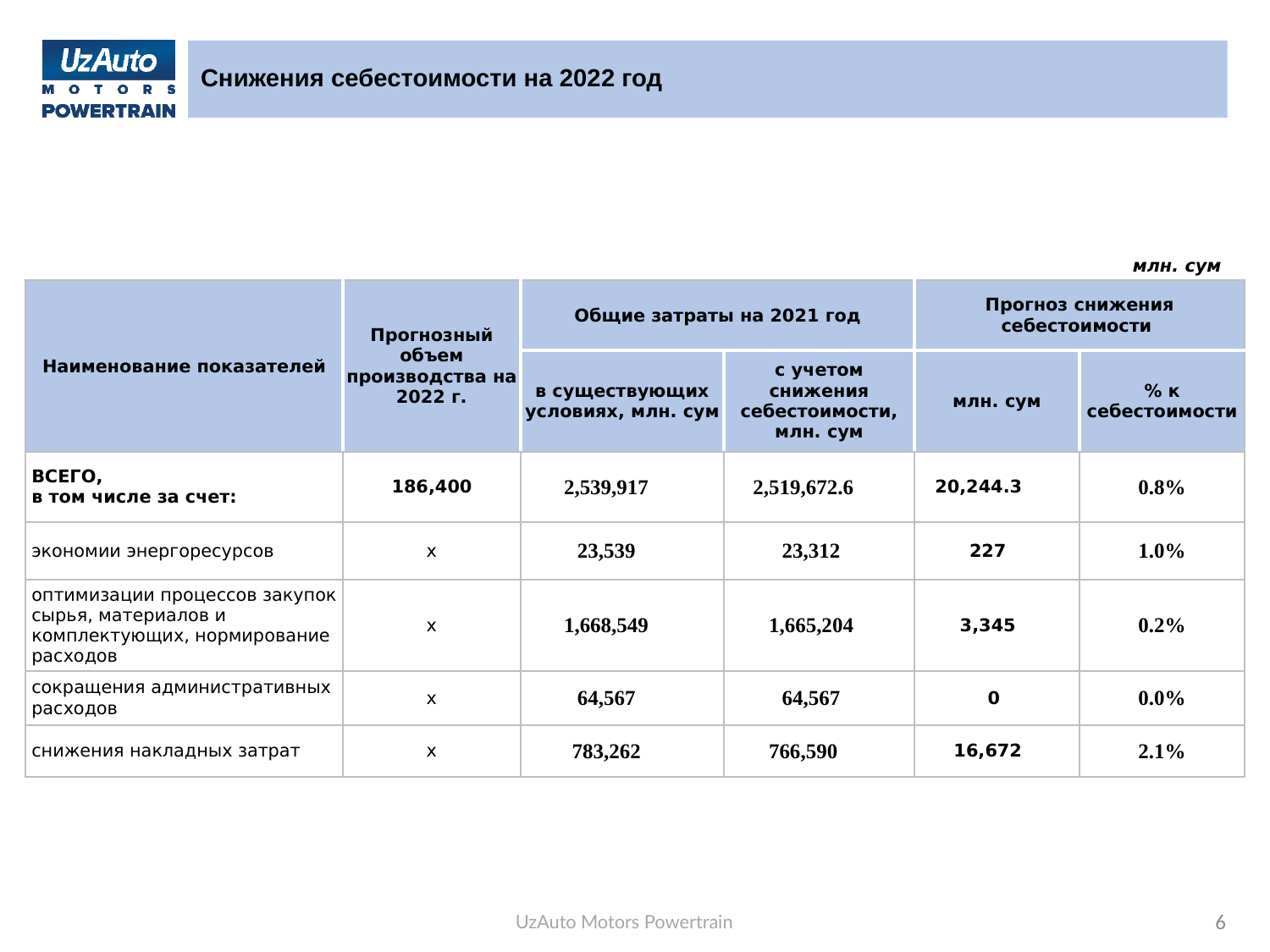

# Снижения себестоимости на 2022 год
млн. сум
| Наименование показателей | Прогнозный объем производства на 2022 г. | Общие затраты на 2021 год |  | Прогноз снижения себестоимости |  |
| --- | --- | --- | --- | --- | --- |
|  |  | в существующих условиях, млн. сум | с учетом снижения себестоимости, млн. сум | млн. сум | % к себестоимости |
| ВСЕГО, в том числе за счет: | 186,400 | 2,539,917 | 2,519,672.6 | 20,244.3 | 0.8% |
| экономии энергоресурсов | х | 23,539 | 23,312 | 227 | 1.0% |
| оптимизации процессов закупок сырья, материалов и комплектующих, нормирование расходов | х | 1,668,549 | 1,665,204 | 3,345 | 0.2% |
| сокращения административных расходов | х | 64,567 | 64,567 | 0 | 0.0% |
| снижения накладных затрат | х | 783,262 | 766,590 | 16,672 | 2.1% |
6